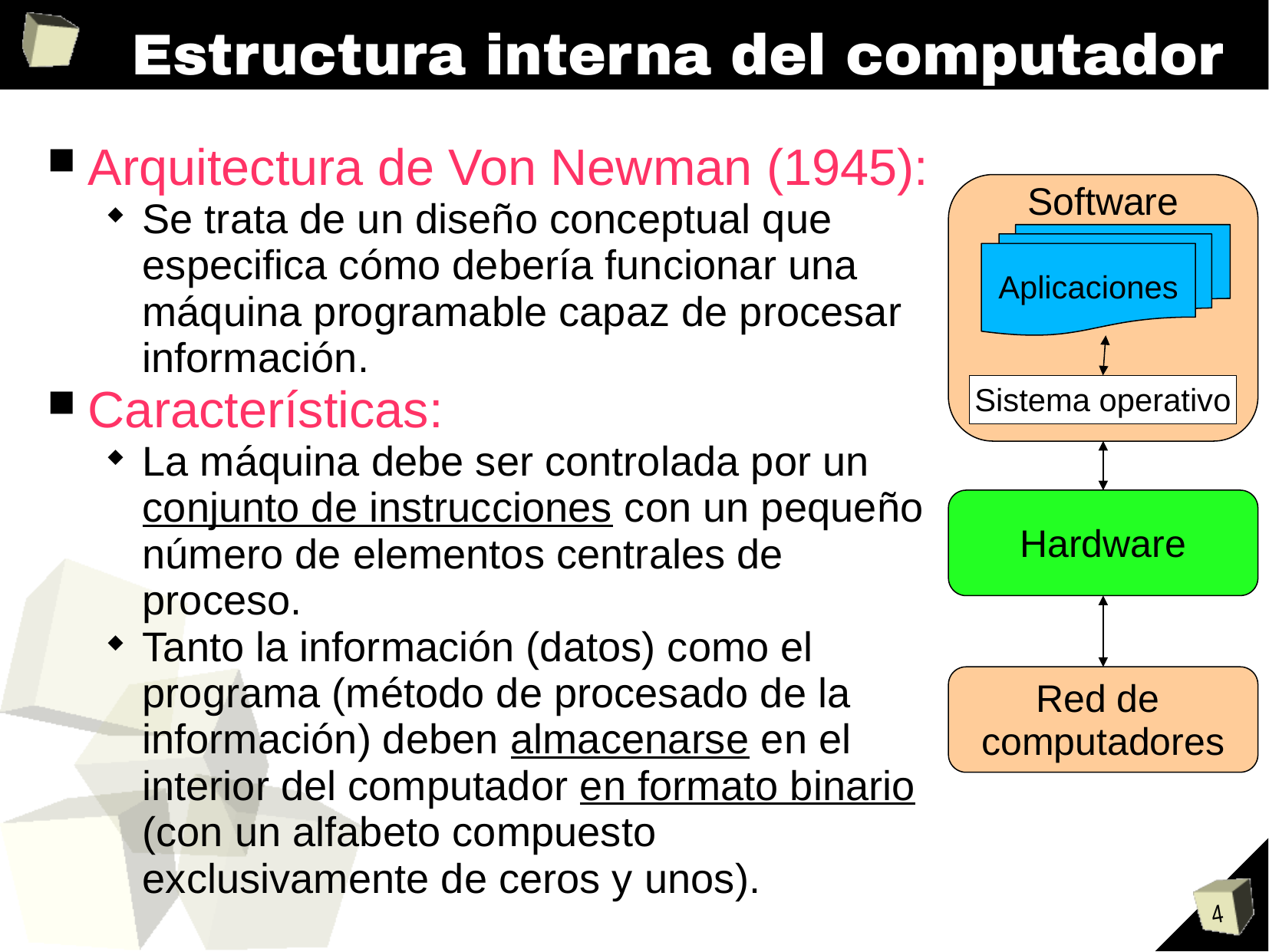

# Estructura interna del computador
Arquitectura de Von Newman (1945):
Se trata de un diseño conceptual que especifica cómo debería funcionar una máquina programable capaz de procesar información.
Características:
La máquina debe ser controlada por un conjunto de instrucciones con un pequeño número de elementos centrales de proceso.
Tanto la información (datos) como el programa (método de procesado de la información) deben almacenarse en el interior del computador en formato binario (con un alfabeto compuesto exclusivamente de ceros y unos).
Software

Aplicaciones
Sistema operativo
Hardware
Red de
computadores